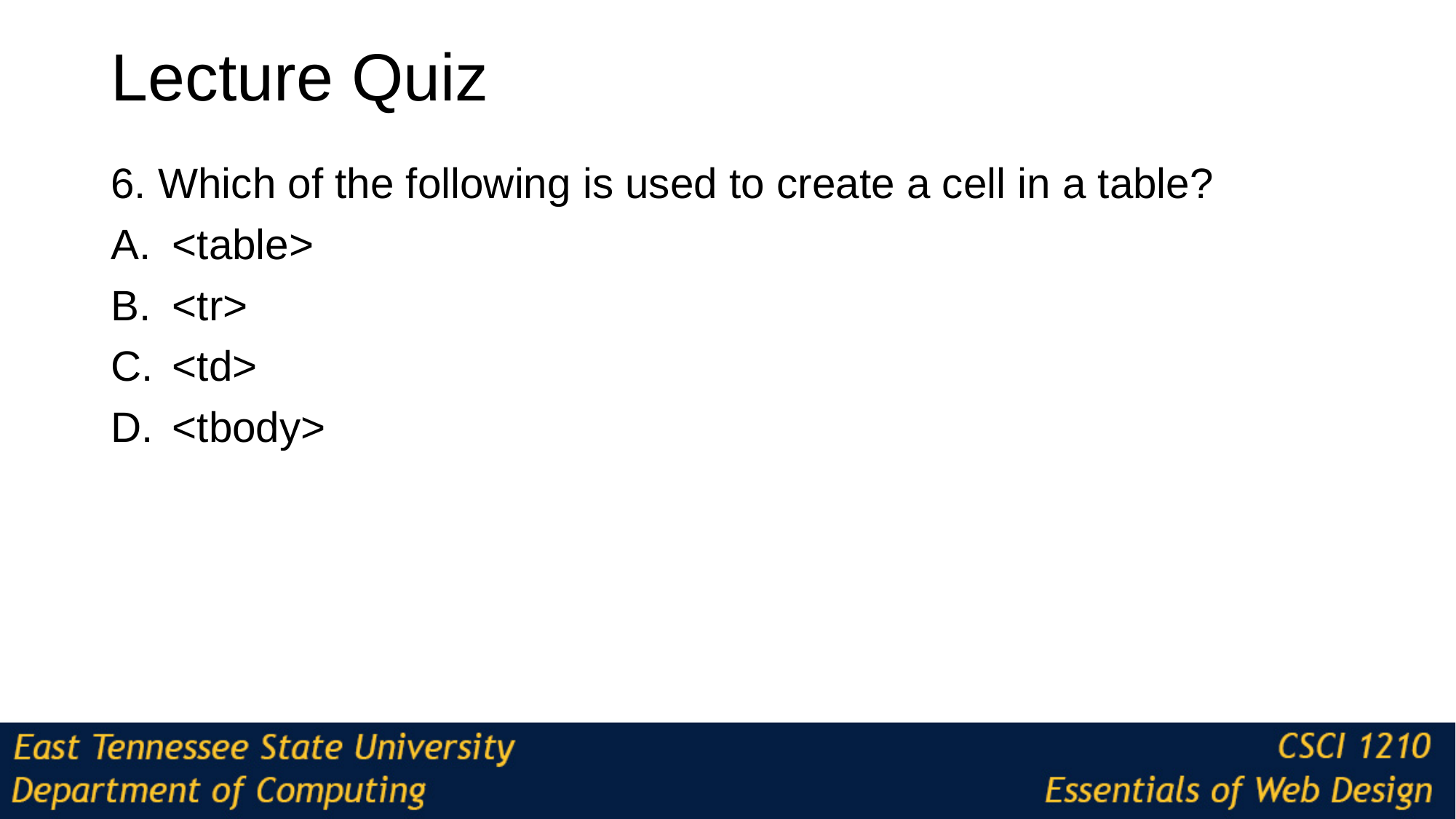

# Lecture Quiz
6. Which of the following is used to create a cell in a table?
<table>
<tr>
<td>
<tbody>